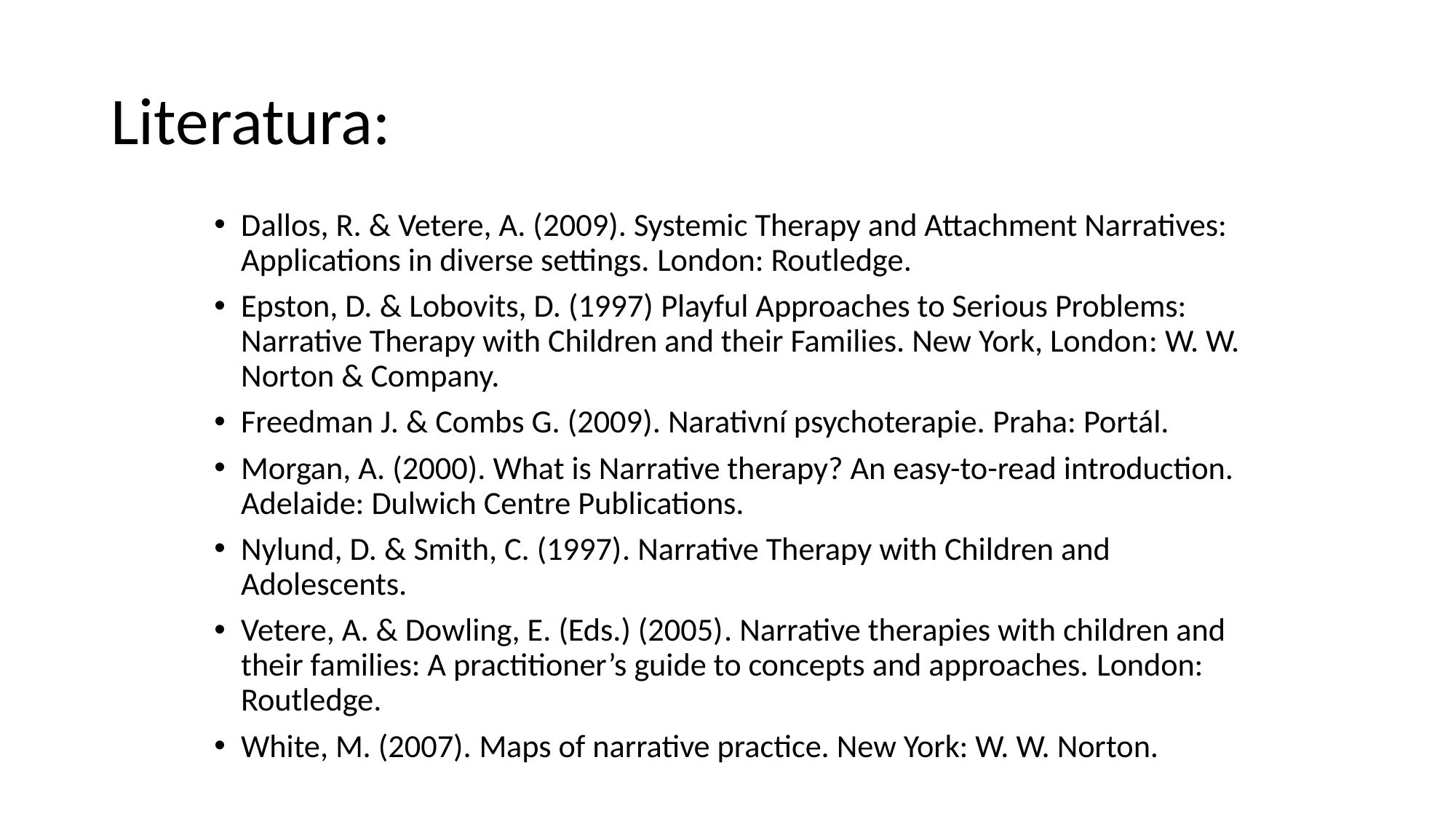

# Literatura:
Dallos, R. & Vetere, A. (2009). Systemic Therapy and Attachment Narratives: Applications in diverse settings. London: Routledge.
Epston, D. & Lobovits, D. (1997) Playful Approaches to Serious Problems: Narrative Therapy with Children and their Families. New York, London: W. W. Norton & Company.
Freedman J. & Combs G. (2009). Narativní psychoterapie. Praha: Portál.
Morgan, A. (2000). What is Narrative therapy? An easy-to-read introduction. Adelaide: Dulwich Centre Publications.
Nylund, D. & Smith, C. (1997). Narrative Therapy with Children and Adolescents.
Vetere, A. & Dowling, E. (Eds.) (2005). Narrative therapies with children and their families: A practitioner’s guide to concepts and approaches. London: Routledge.
White, M. (2007). Maps of narrative practice. New York: W. W. Norton.